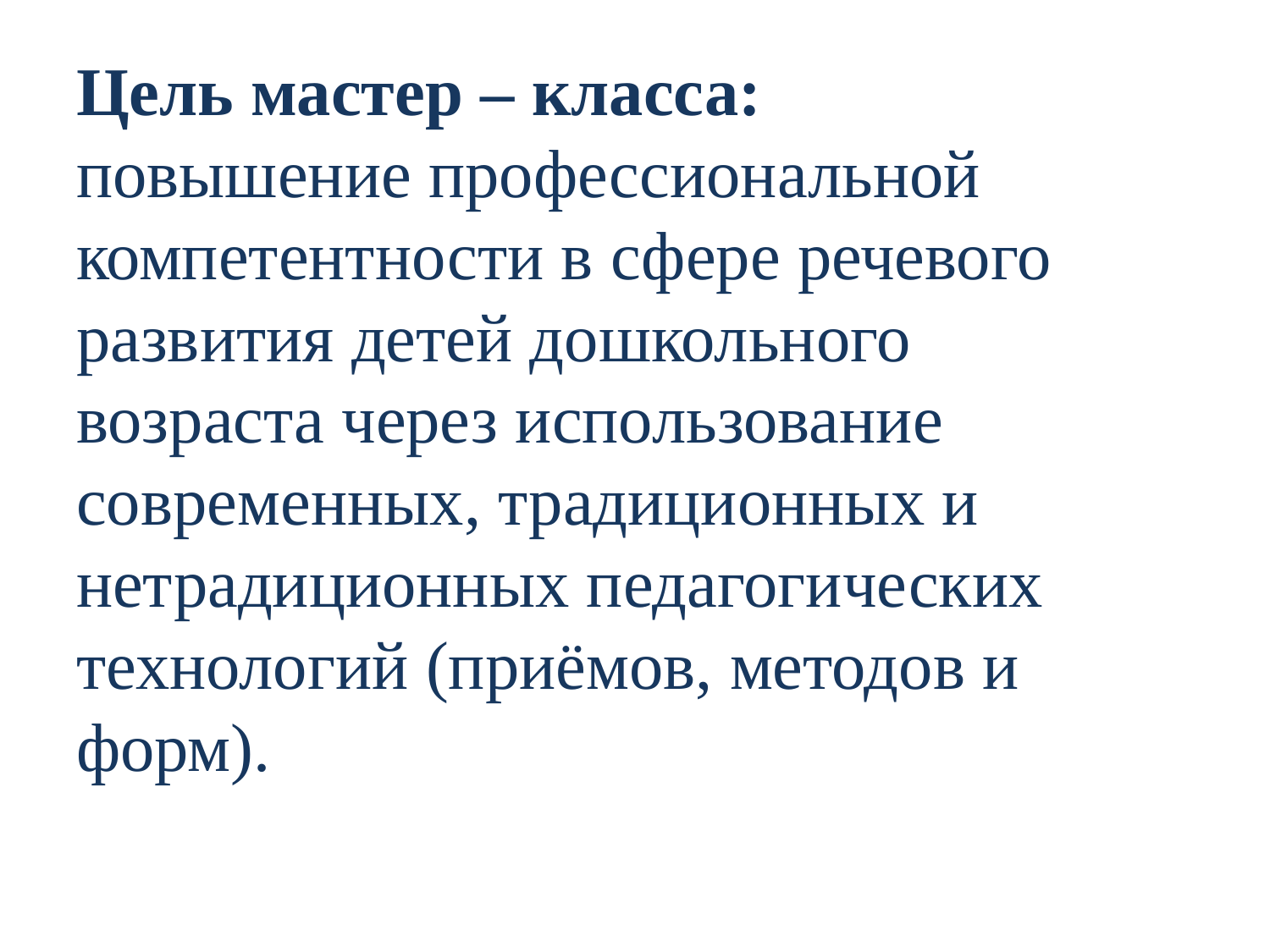

# Цель мастер – класса: повышение профессиональной компетентности в сфере речевого развития детей дошкольного возраста через использование современных, традиционных и нетрадиционных педагогических технологий (приёмов, методов и форм).